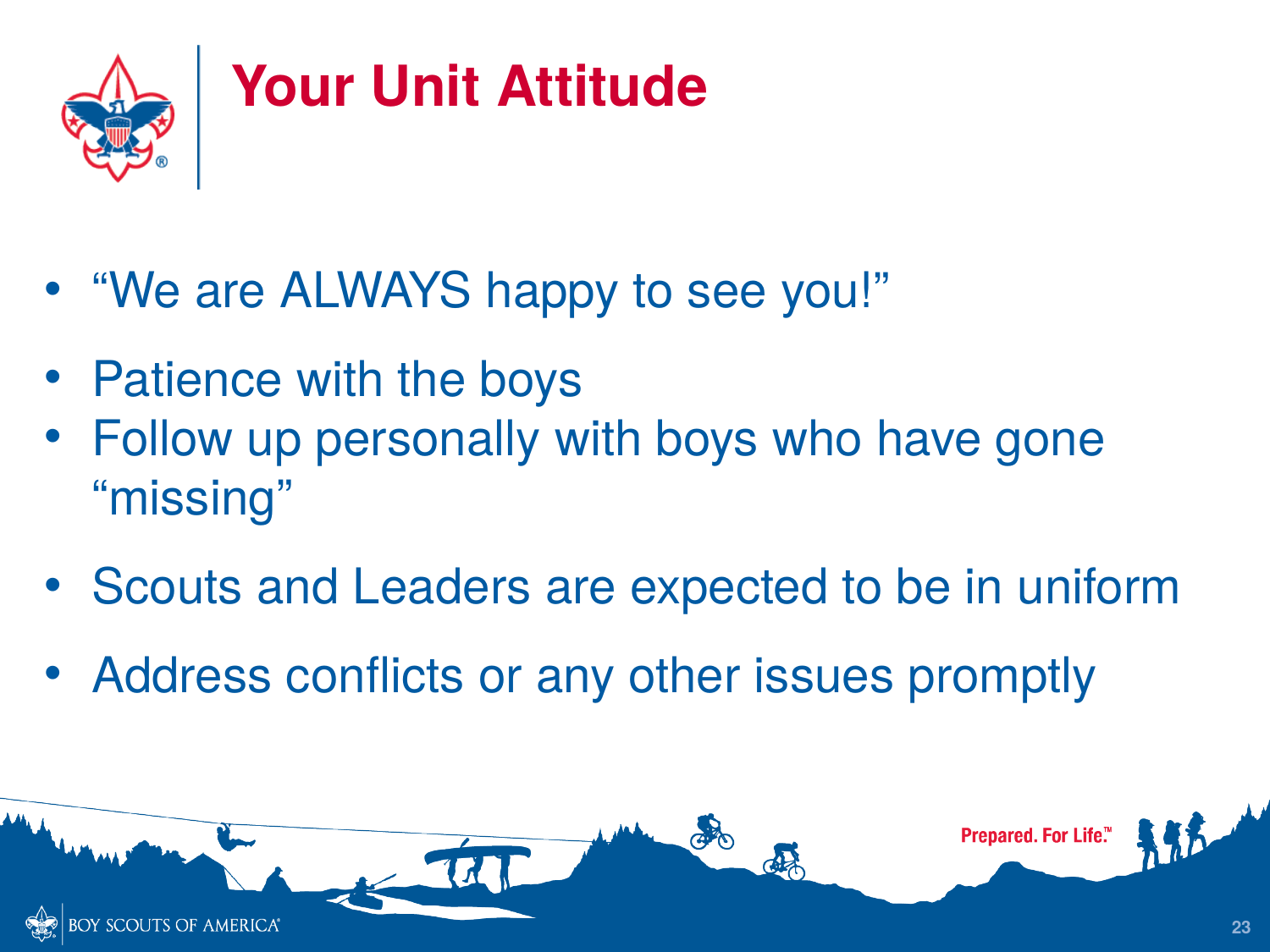

# Your Unit Attitude
“We are ALWAYS happy to see you!”
Patience with the boys
Follow up personally with boys who have gone “missing”
Scouts and Leaders are expected to be in uniform
Address conflicts or any other issues promptly

23